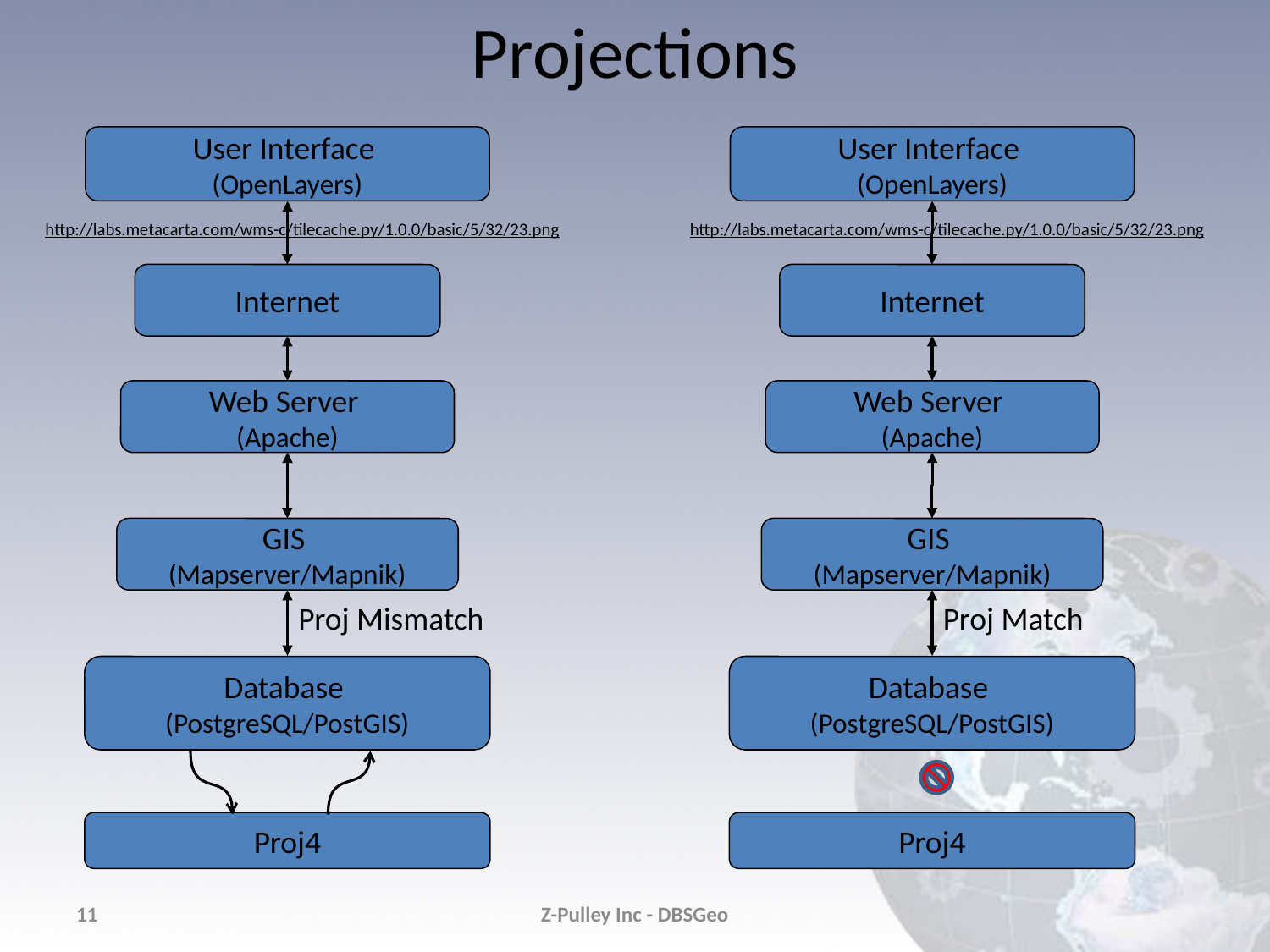

# Projections
User Interface
(OpenLayers)
http://labs.metacarta.com/wms-c/tilecache.py/1.0.0/basic/5/32/23.png
Internet
Web Server
(Apache)
GIS
(Mapserver/Mapnik)
Proj Mismatch
Database
(PostgreSQL/PostGIS)
Proj4
User Interface
(OpenLayers)
http://labs.metacarta.com/wms-c/tilecache.py/1.0.0/basic/5/32/23.png
Internet
Web Server
(Apache)
GIS
(Mapserver/Mapnik)
Proj Match
Database
(PostgreSQL/PostGIS)

Proj4
11
Z-Pulley Inc - DBSGeo